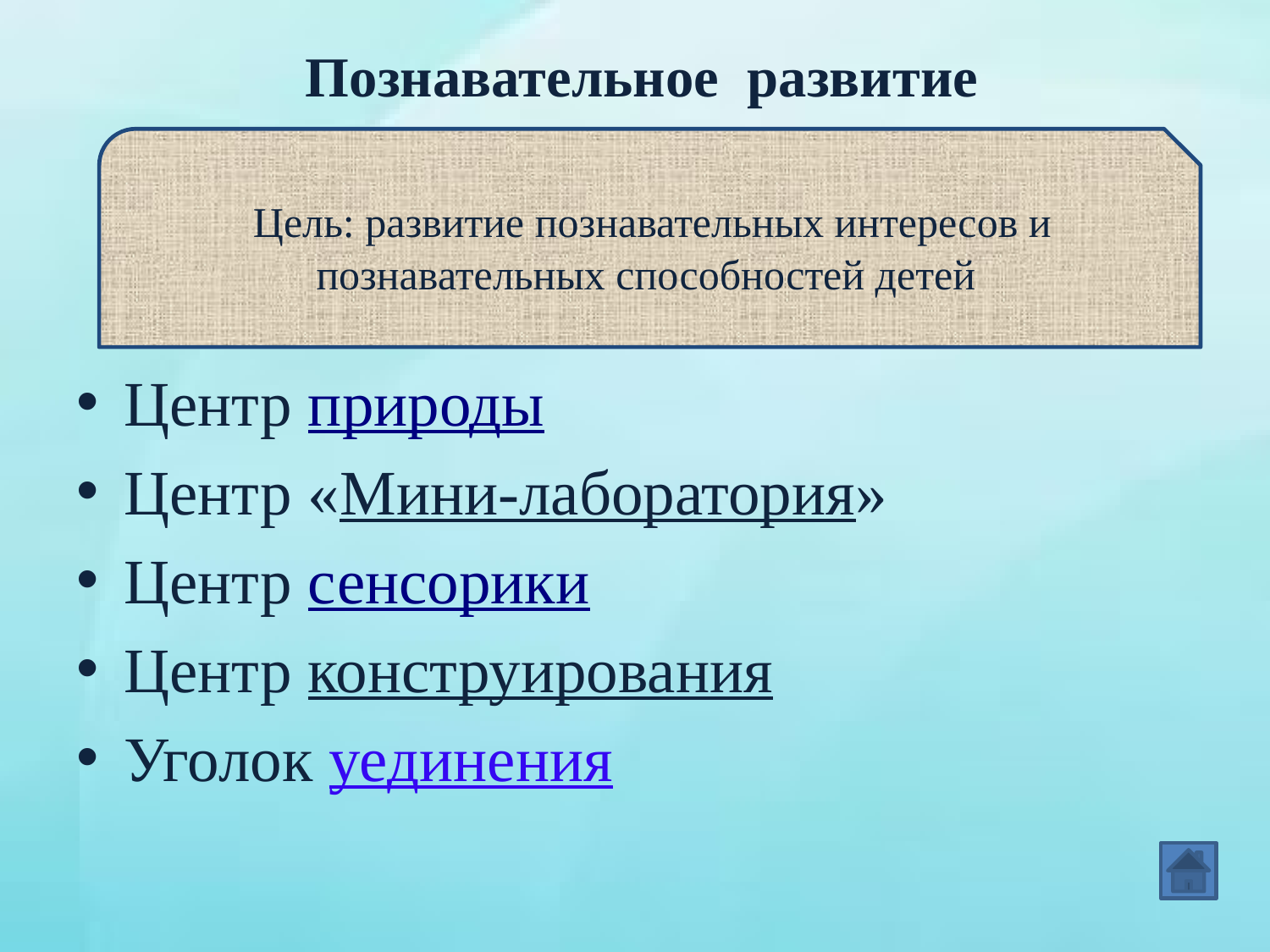

# Познавательное  развитие
 Цель: развитие познавательных интересов и познавательных способностей детей

Центр природы
Центр «Мини-лаборатория»
Центр сенсорики
Центр конструирования
Уголок уединения